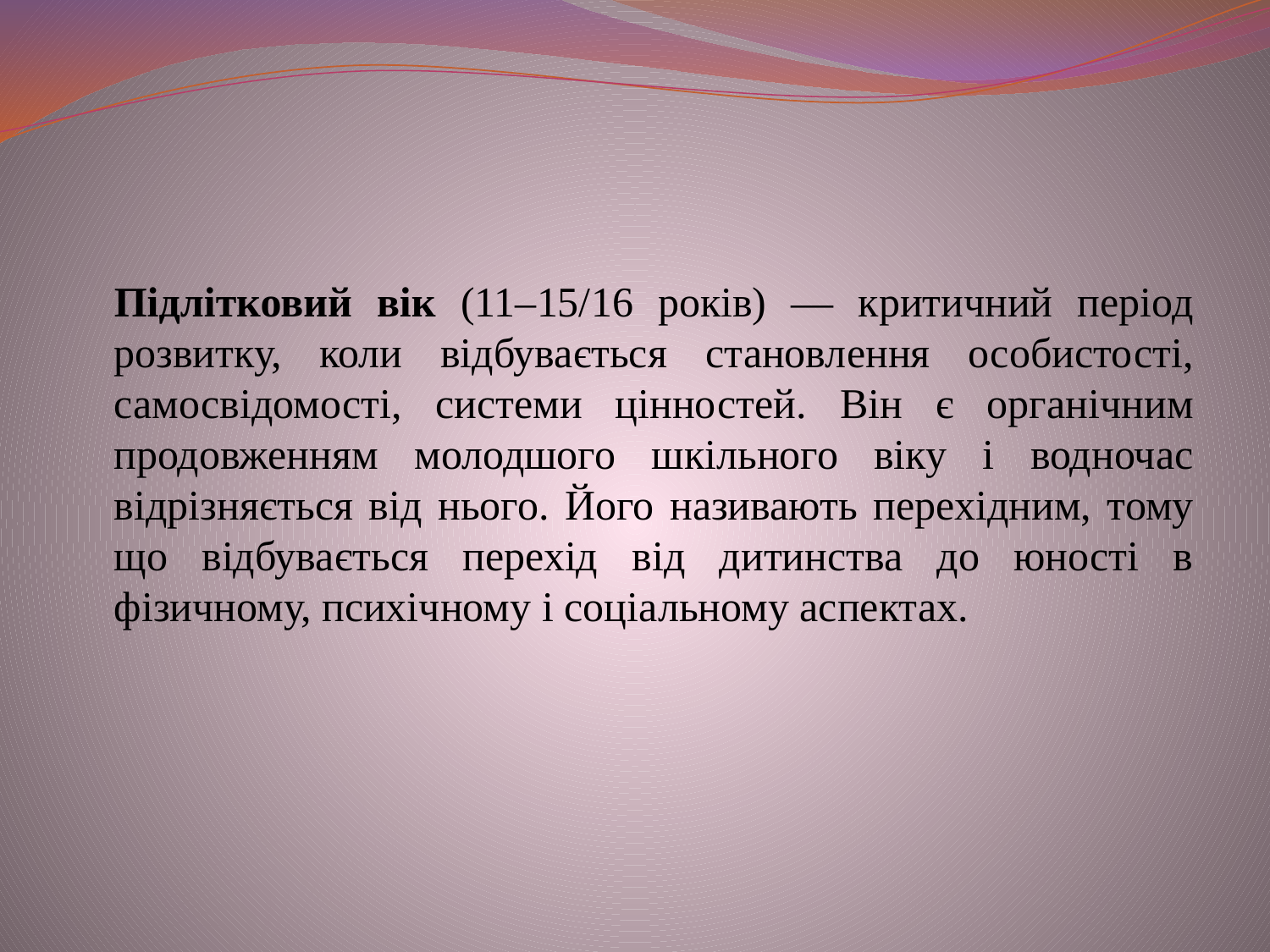

#
	Підлітковий вік (11–15/16 років) — критичний період розвитку, коли відбувається становлення особистості, самосвідомості, системи цінностей. Він є органічним продовженням молодшого шкільного віку і водночас відрізняється від нього. Його називають перехідним, тому що відбувається перехід від дитинства до юності в фізичному, психічному і соціальному аспектах.